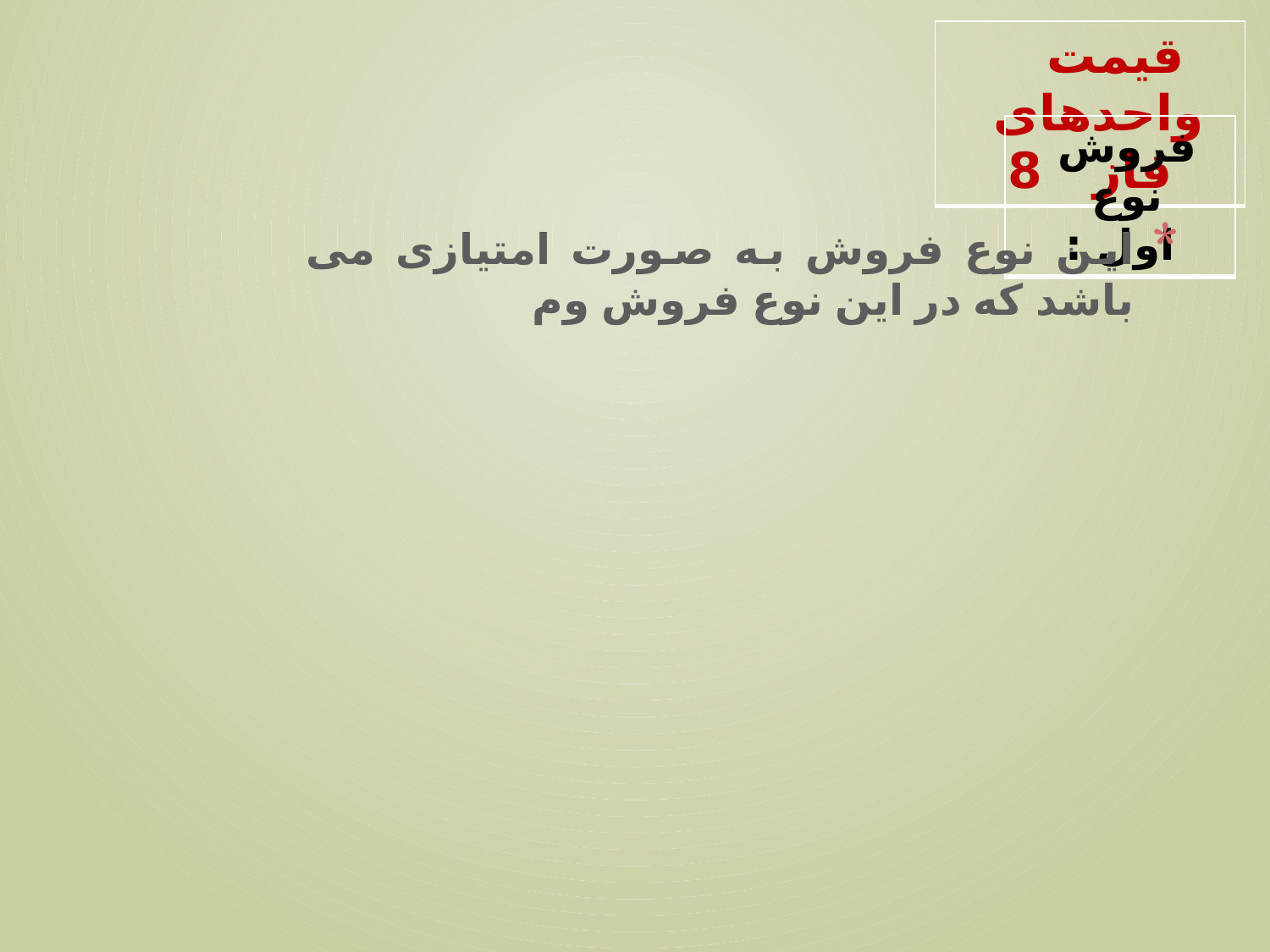

| قیمت واحدهای فاز 8 |
| --- |
| فروش نوع اول : |
| --- |
# این نوع فروش به صورت امتیازی می باشد که در این نوع فروش وم